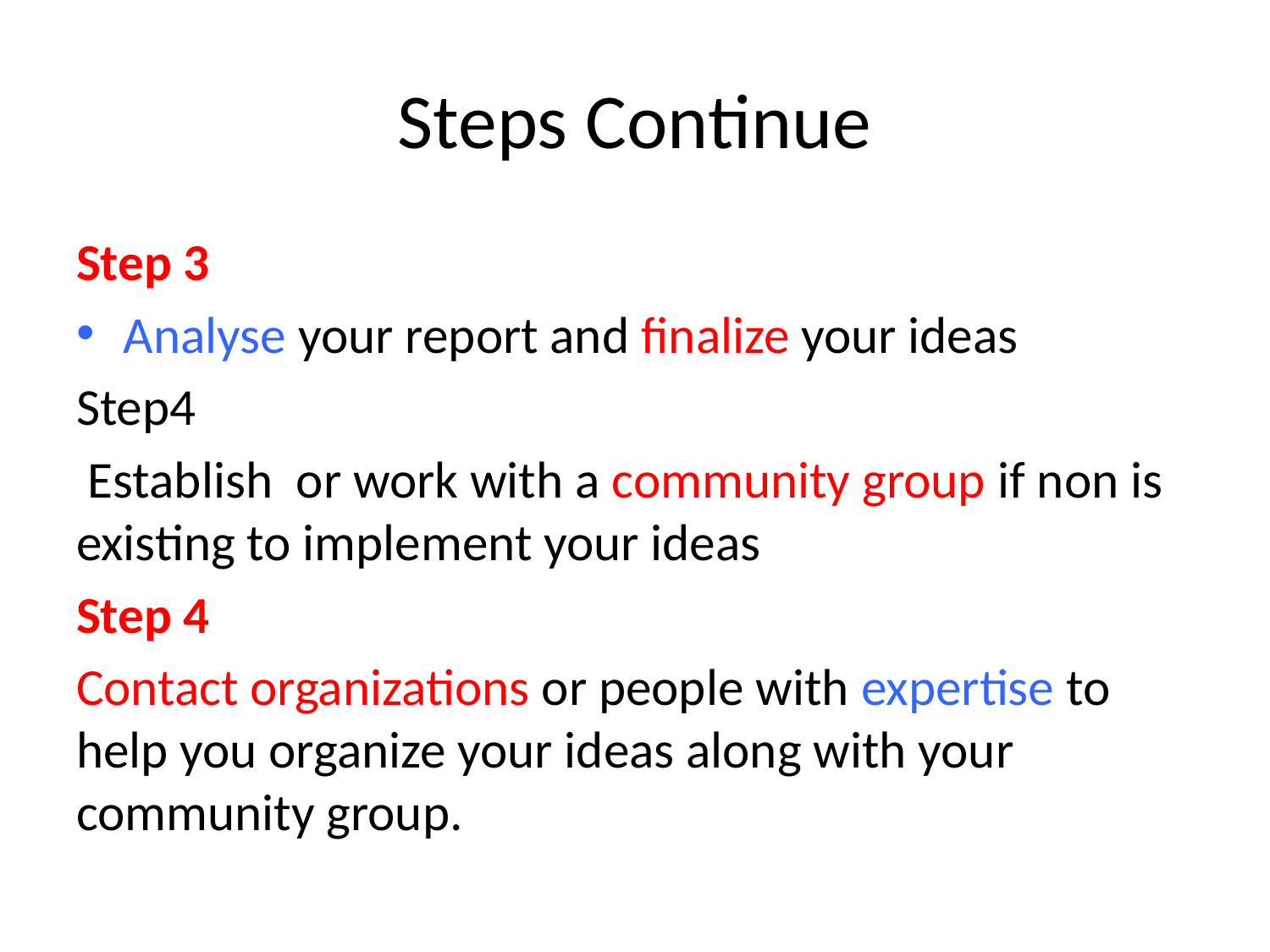

# Steps Continue
Step 3
Analyse your report and finalize your ideas
Step4
 Establish  or work with a community group if non is existing to implement your ideas
Step 4
Contact organizations or people with expertise to help you organize your ideas along with your community group.